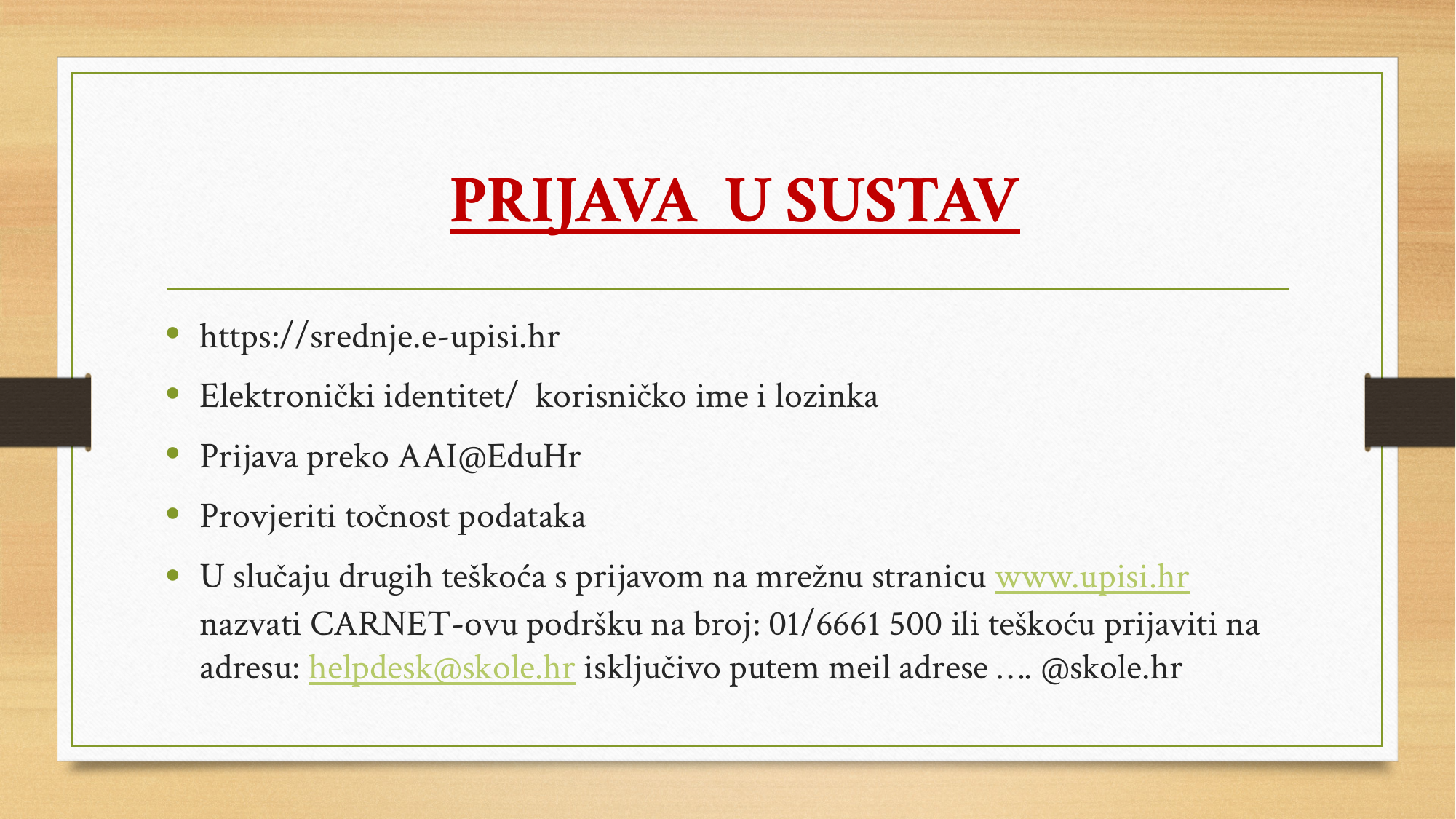

# PRIJAVA  U SUSTAV
https://srednje.e-upisi.hr
Elektronički identitet/  korisničko ime i lozinka
Prijava preko AAI@EduHr
Provjeriti točnost podataka
U slučaju drugih teškoća s prijavom na mrežnu stranicu www.upisi.hr nazvati CARNET-ovu podršku na broj: 01/6661 500 ili teškoću prijaviti na adresu: helpdesk@skole.hr isključivo putem meil adrese …. @skole.hr